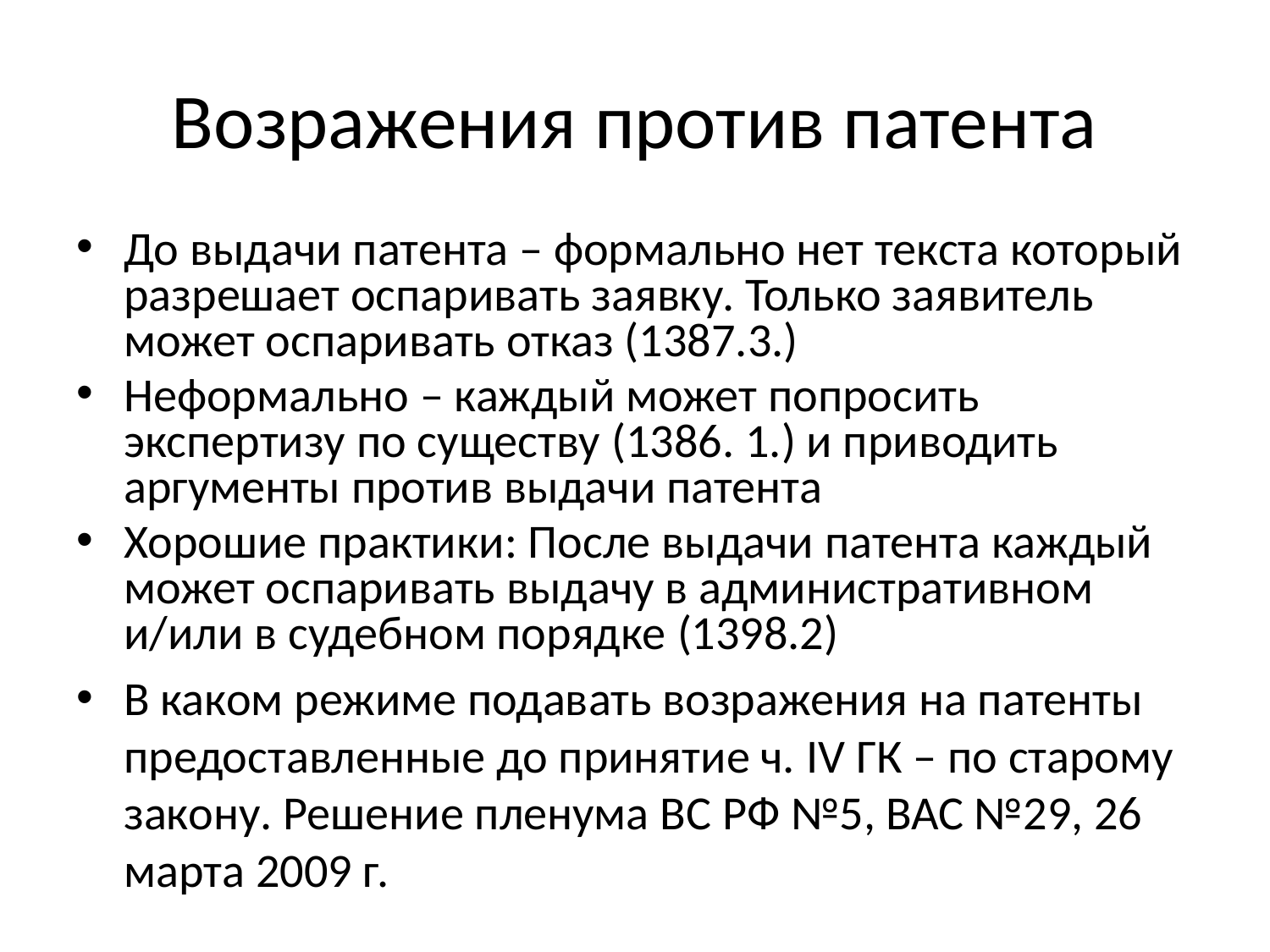

# Возражения против патента
До выдачи патента – формально нет текста который разрешает оспаривать заявку. Только заявитель может оспаривать отказ (1387.3.)
Неформально – каждый может попросить экспертизу по существу (1386. 1.) и приводить аргументы против выдачи патента
Хорошие практики: После выдачи патента каждый может оспаривать выдачу в административном и/или в судебном порядке (1398.2)
В каком режиме подавать возражения на патенты предоставленные до принятие ч. IV ГК – по старому закону. Решение пленума ВС РФ №5, ВАС №29, 26 марта 2009 г.